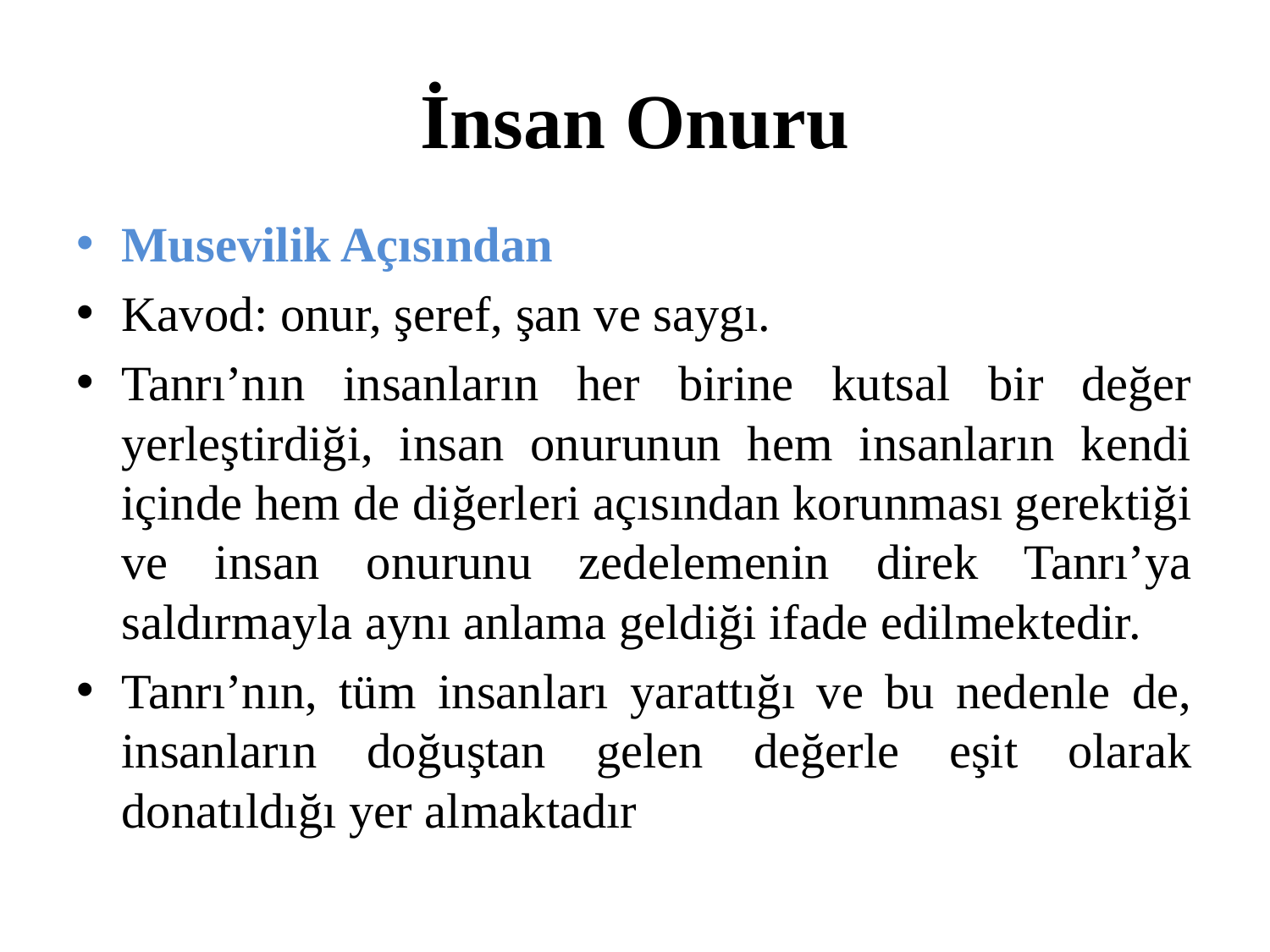

# İnsan Onuru
Musevilik Açısından
Kavod: onur, şeref, şan ve saygı.
Tanrı’nın insanların her birine kutsal bir değer yerleştirdiği, insan onurunun hem insanların kendi içinde hem de diğerleri açısından korunması gerektiği ve insan onurunu zedelemenin direk Tanrı’ya saldırmayla aynı anlama geldiği ifade edilmektedir.
Tanrı’nın, tüm insanları yarattığı ve bu nedenle de, insanların doğuştan gelen değerle eşit olarak donatıldığı yer almaktadır